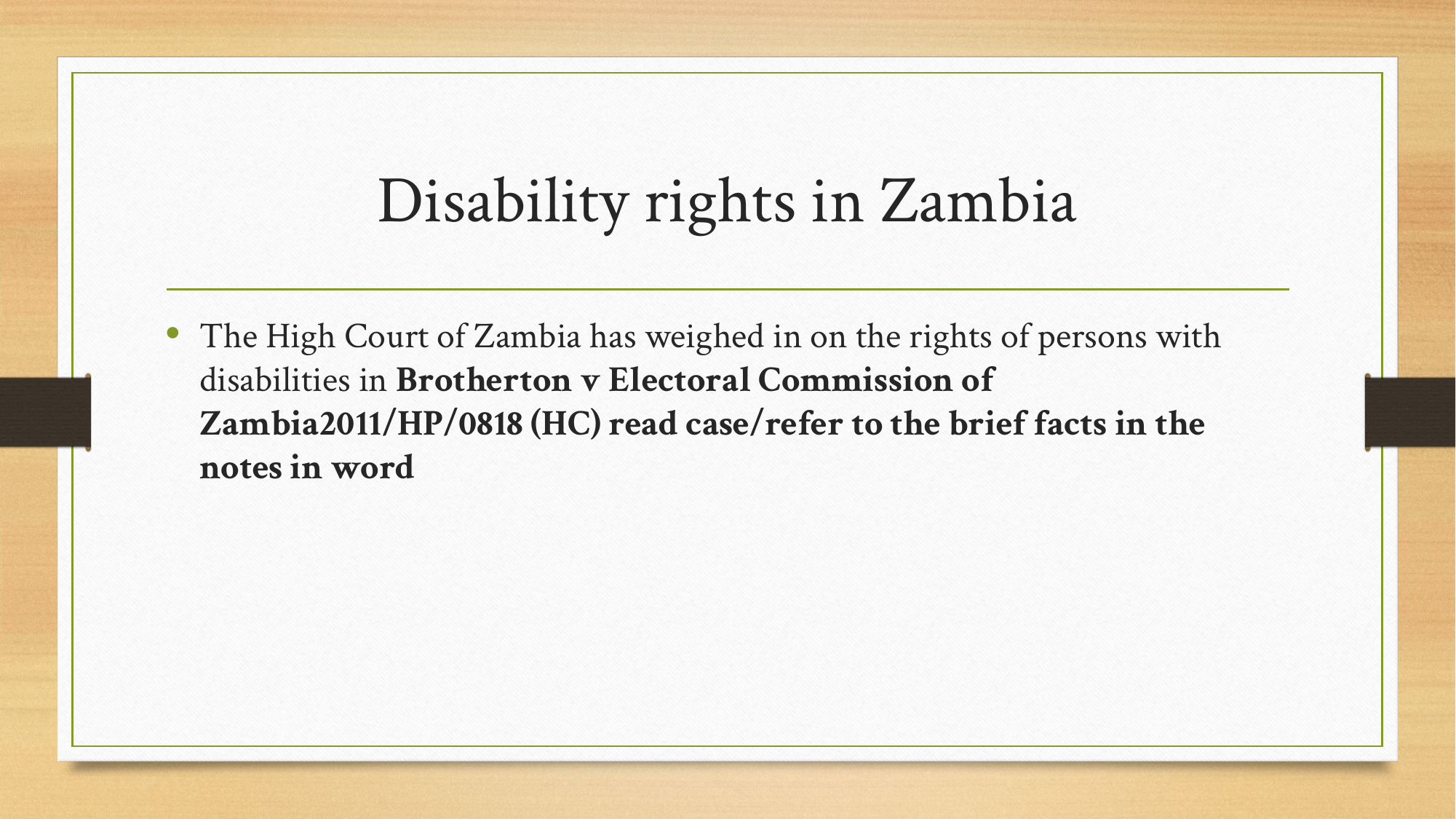

# Disability rights in Zambia
The High Court of Zambia has weighed in on the rights of persons with disabilities in Brotherton v Electoral Commission of Zambia2011/HP/0818 (HC) read case/refer to the brief facts in the notes in word